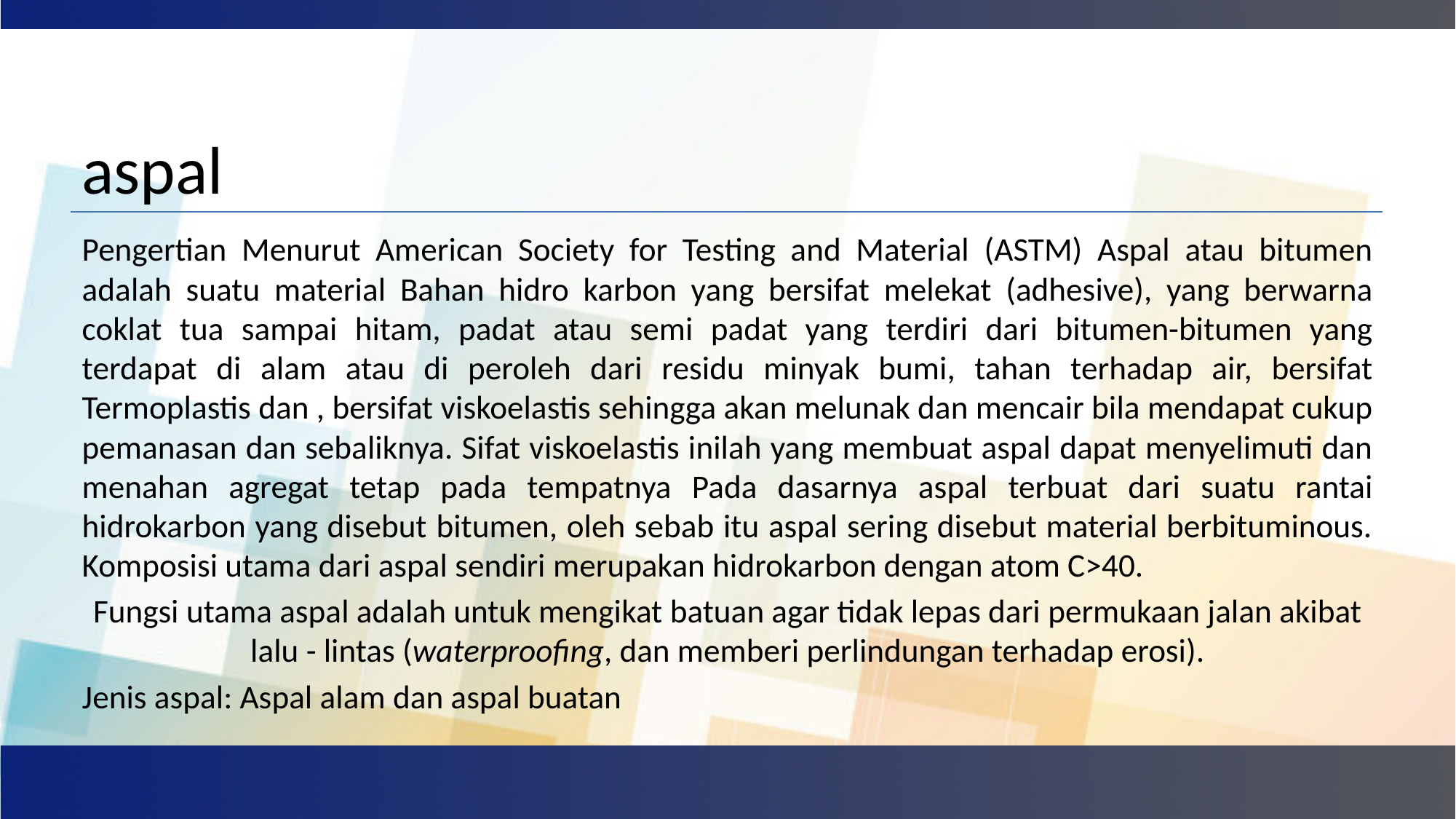

# aspal
Pengertian Menurut American Society for Testing and Material (ASTM) Aspal atau bitumen adalah suatu material Bahan hidro karbon yang bersifat melekat (adhesive), yang berwarna coklat tua sampai hitam, padat atau semi padat yang terdiri dari bitumen-bitumen yang terdapat di alam atau di peroleh dari residu minyak bumi, tahan terhadap air, bersifat Termoplastis dan , bersifat viskoelastis sehingga akan melunak dan mencair bila mendapat cukup pemanasan dan sebaliknya. Sifat viskoelastis inilah yang membuat aspal dapat menyelimuti dan menahan agregat tetap pada tempatnya Pada dasarnya aspal terbuat dari suatu rantai hidrokarbon yang disebut bitumen, oleh sebab itu aspal sering disebut material berbituminous. Komposisi utama dari aspal sendiri merupakan hidrokarbon dengan atom C>40.
Fungsi utama aspal adalah untuk mengikat batuan agar tidak lepas dari permukaan jalan akibat lalu - lintas (waterproofing, dan memberi perlindungan terhadap erosi).
Jenis aspal: Aspal alam dan aspal buatan